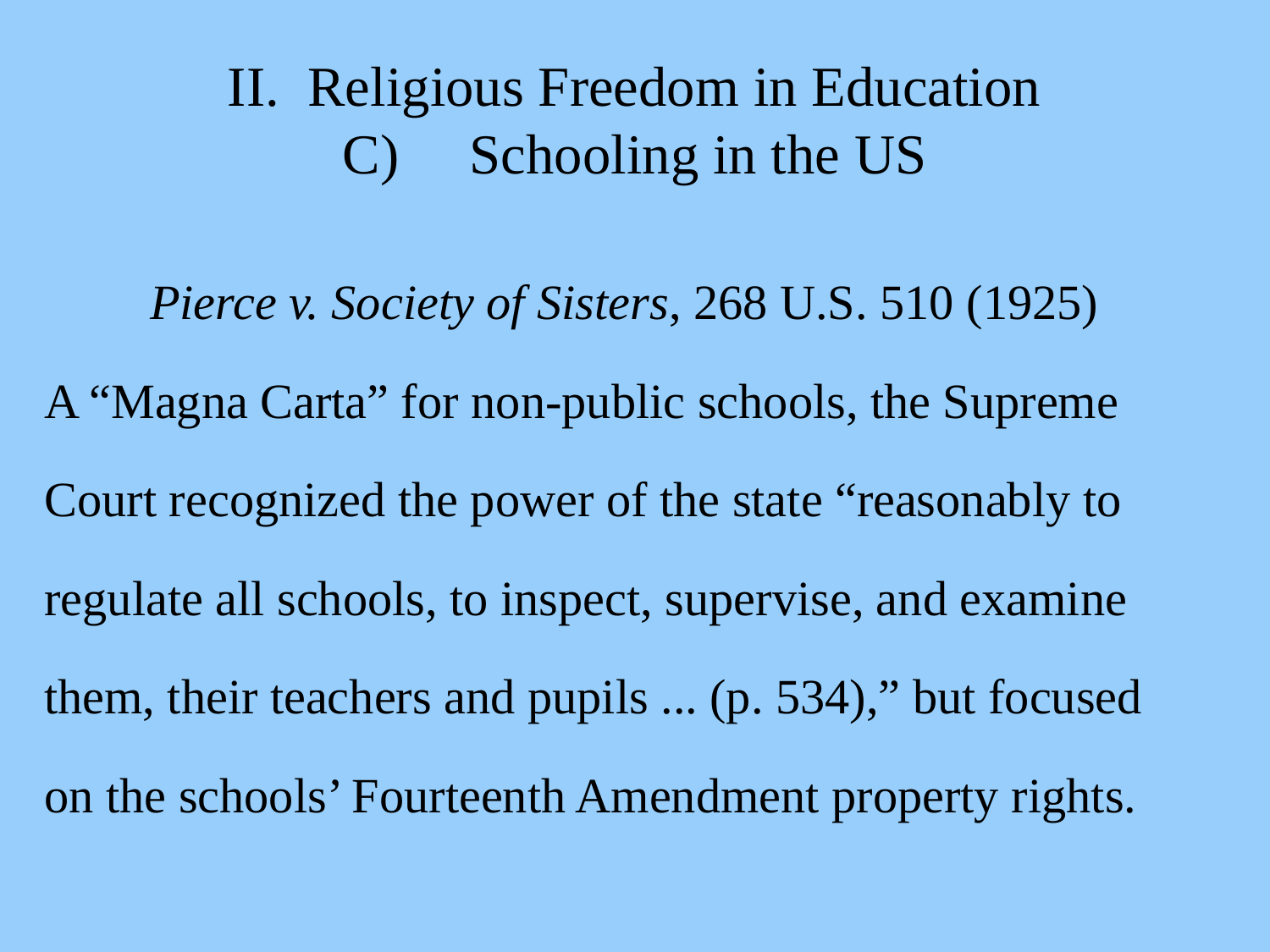

# II.  Religious Freedom in Education C)	Schooling in the US

Pierce v. Society of Sisters, 268 U.S. 510 (1925)
A “Magna Carta” for non-public schools, the Supreme
Court recognized the power of the state “reasonably to
regulate all schools, to inspect, supervise, and examine
them, their teachers and pupils ... (p. 534),” but focused
on the schools’ Fourteenth Amendment property rights.